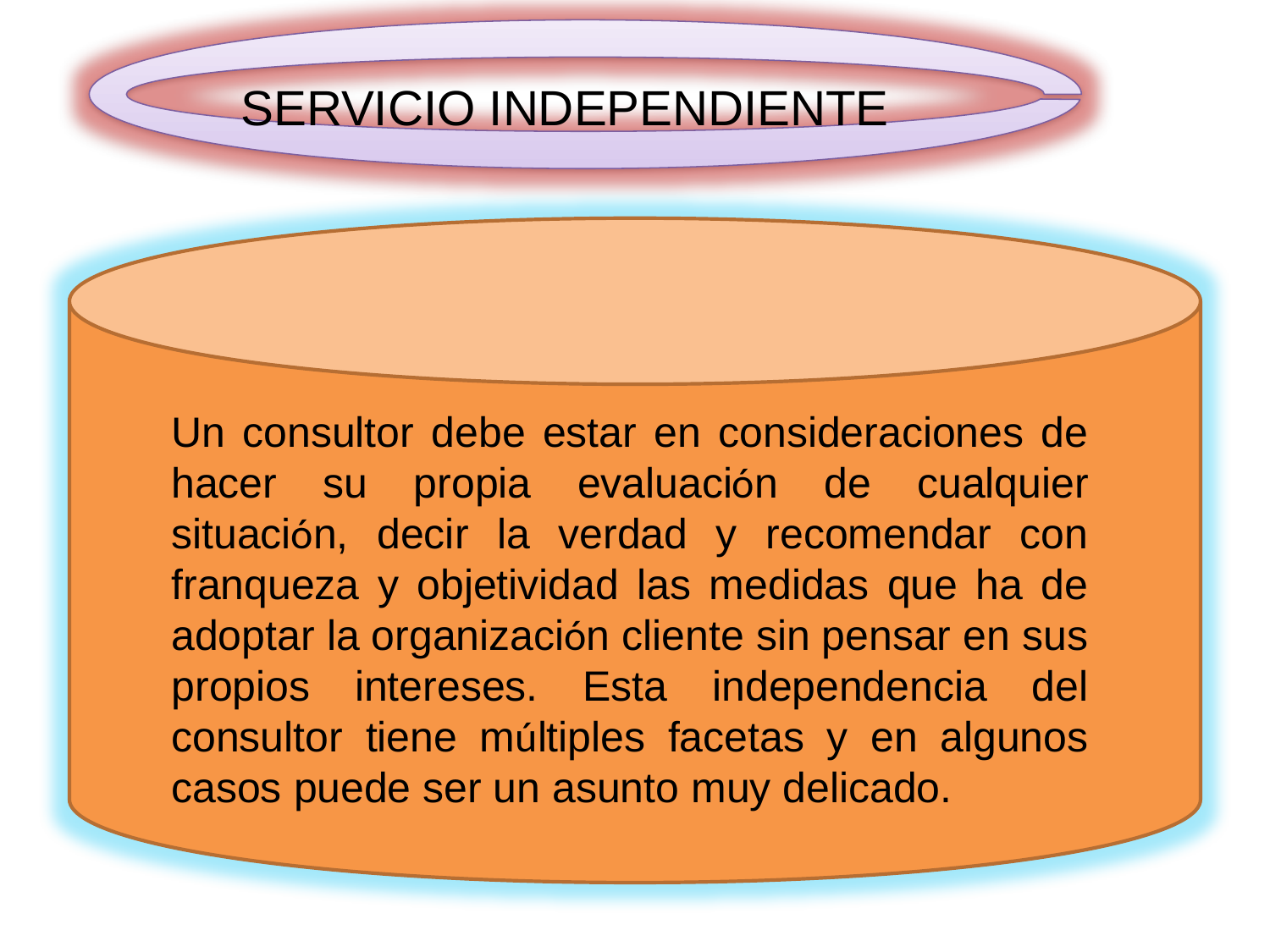

SERVICIO INDEPENDIENTE

Un consultor debe estar en consideraciones de hacer su propia evaluación de cualquier situación, decir la verdad y recomendar con franqueza y objetividad las medidas que ha de adoptar la organización cliente sin pensar en sus propios intereses. Esta independencia del consultor tiene múltiples facetas y en algunos casos puede ser un asunto muy delicado.